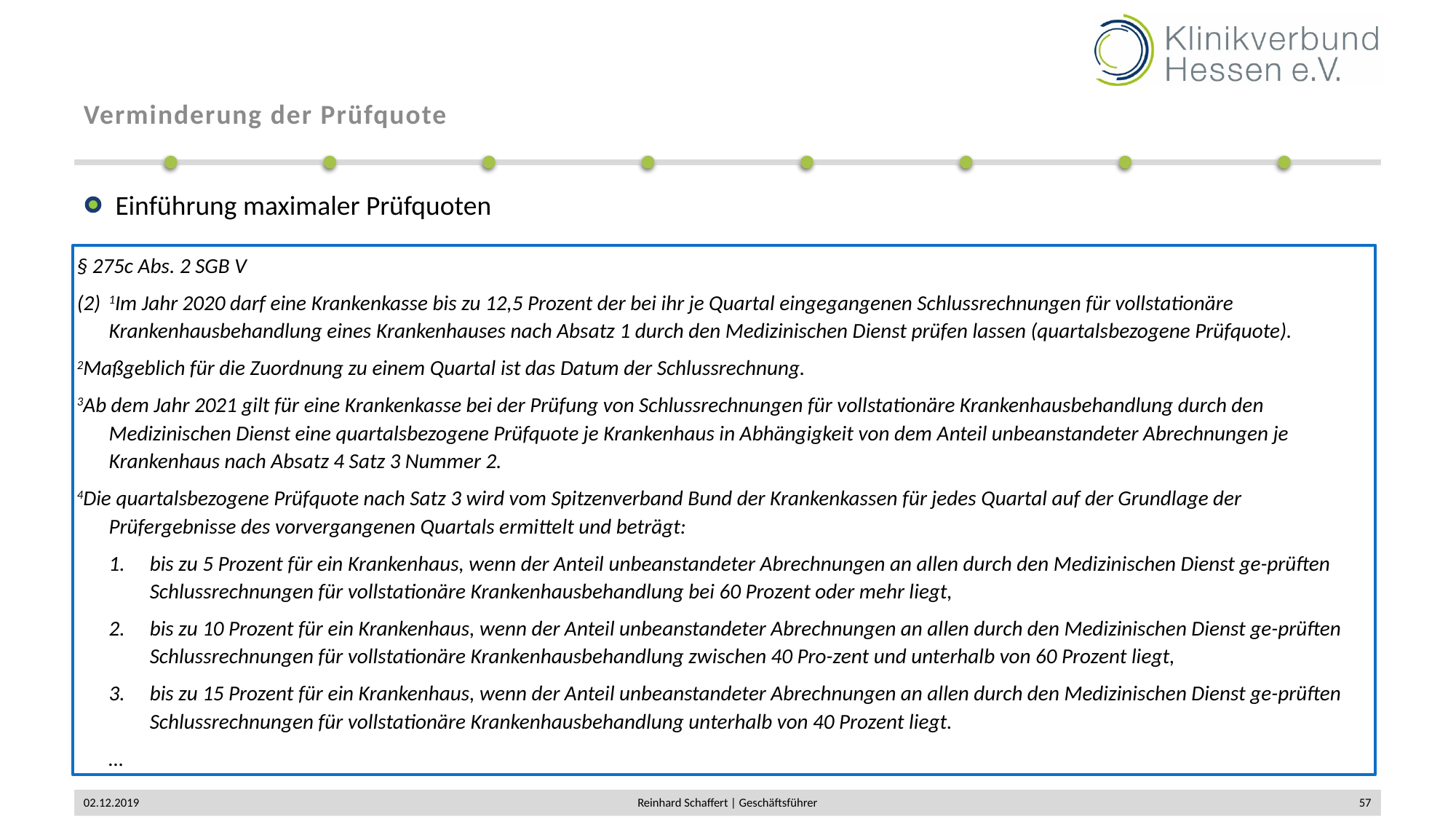

# Verminderung der Prüfquote
Einführung maximaler Prüfquoten
§ 275c Abs. 2 SGB V
(2) 	1Im Jahr 2020 darf eine Krankenkasse bis zu 12,5 Prozent der bei ihr je Quartal eingegangenen Schlussrechnungen für vollstationäre Krankenhausbehandlung eines Krankenhauses nach Absatz 1 durch den Medizinischen Dienst prüfen lassen (quartalsbezogene Prüfquote).
2Maßgeblich für die Zuordnung zu einem Quartal ist das Datum der Schlussrechnung.
3Ab dem Jahr 2021 gilt für eine Krankenkasse bei der Prüfung von Schlussrechnungen für vollstationäre Krankenhausbehandlung durch den Medizinischen Dienst eine quartalsbezogene Prüfquote je Krankenhaus in Abhängigkeit von dem Anteil unbeanstandeter Abrechnungen je Krankenhaus nach Absatz 4 Satz 3 Nummer 2.
4Die quartalsbezogene Prüfquote nach Satz 3 wird vom Spitzenverband Bund der Krankenkassen für jedes Quartal auf der Grundlage der Prüfergebnisse des vorvergangenen Quartals ermittelt und beträgt:
bis zu 5 Prozent für ein Krankenhaus, wenn der Anteil unbeanstandeter Abrechnungen an allen durch den Medizinischen Dienst ge-prüften Schlussrechnungen für vollstationäre Krankenhausbehandlung bei 60 Prozent oder mehr liegt,
bis zu 10 Prozent für ein Krankenhaus, wenn der Anteil unbeanstandeter Abrechnungen an allen durch den Medizinischen Dienst ge-prüften Schlussrechnungen für vollstationäre Krankenhausbehandlung zwischen 40 Pro-zent und unterhalb von 60 Prozent liegt,
bis zu 15 Prozent für ein Krankenhaus, wenn der Anteil unbeanstandeter Abrechnungen an allen durch den Medizinischen Dienst ge-prüften Schlussrechnungen für vollstationäre Krankenhausbehandlung unterhalb von 40 Prozent liegt.
…
02.12.2019
Reinhard Schaffert | Geschäftsführer
57